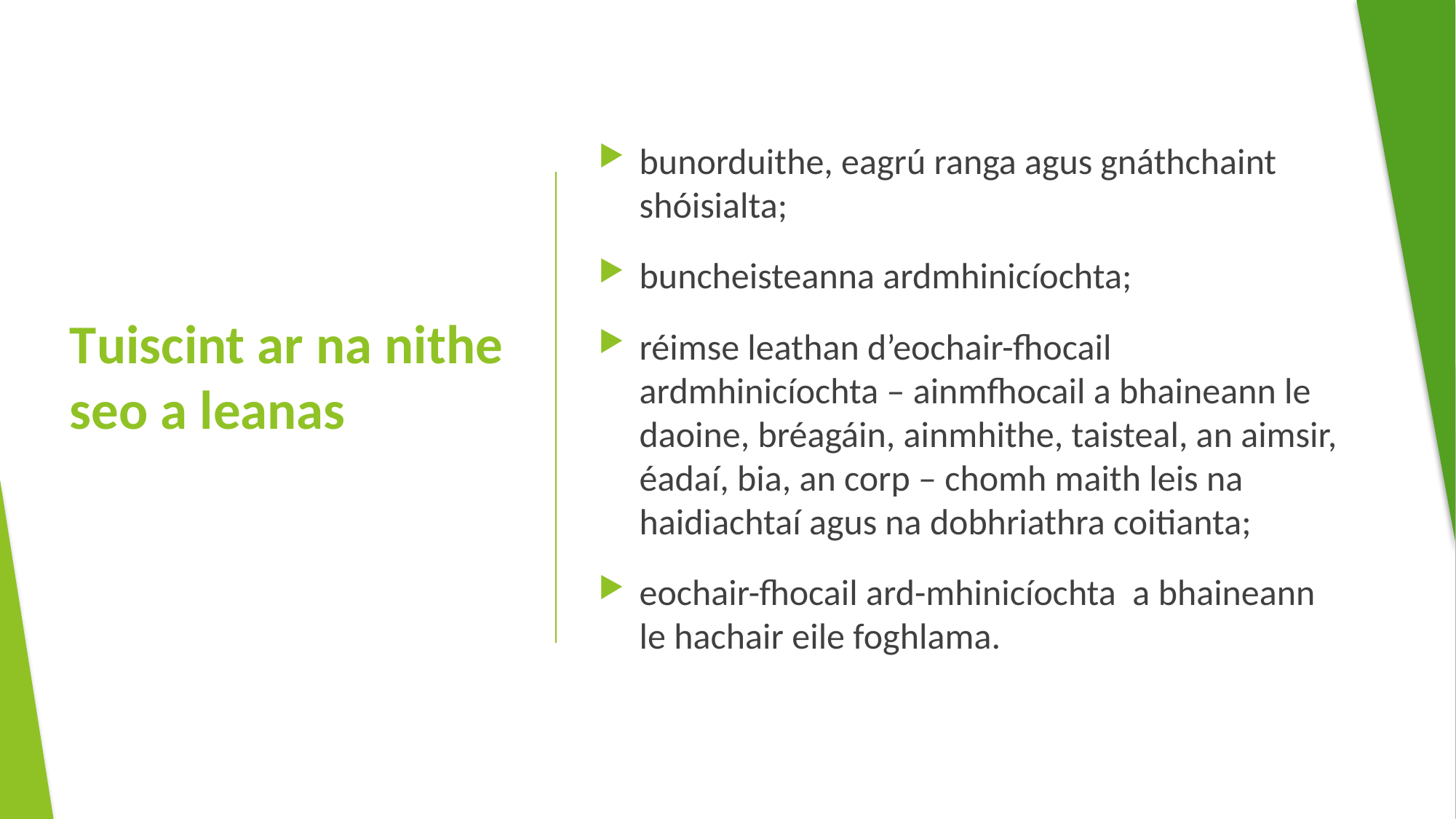

bunorduithe, eagrú ranga agus gnáthchaint shóisialta;
buncheisteanna ardmhinicíochta;
réimse leathan d’eochair-fhocail ardmhinicíochta – ainmfhocail a bhaineann le daoine, bréagáin, ainmhithe, taisteal, an aimsir, éadaí, bia, an corp – chomh maith leis na haidiachtaí agus na dobhriathra coitianta;
eochair-fhocail ard-mhinicíochta  a bhaineann le hachair eile foghlama.

# Tuiscint ar na nithe seo a leanas